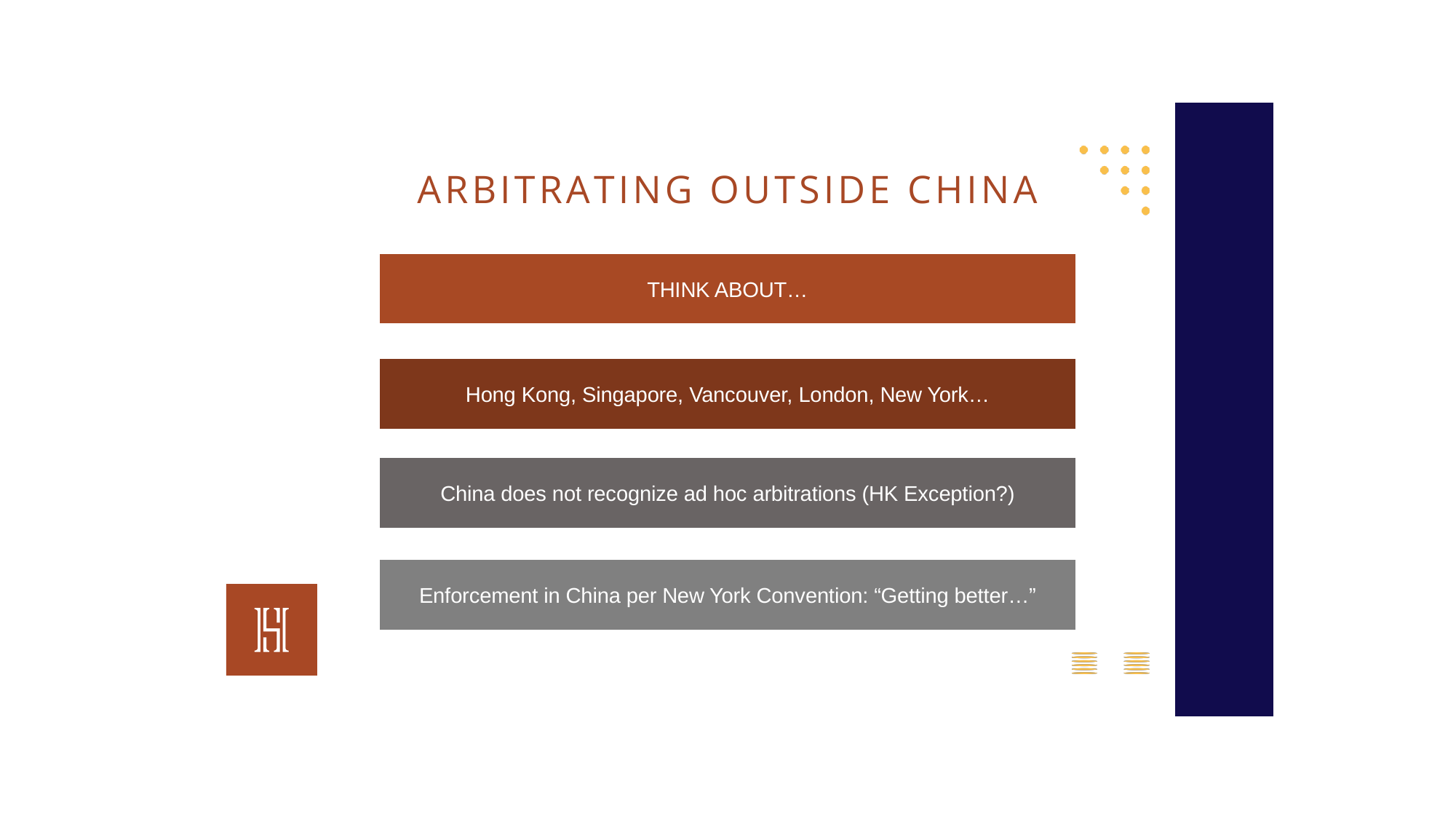

ARBITRATING OUTSIDE CHINA

THINK ABOUT…

Hong Kong, Singapore, Vancouver, London, New York…

China does not recognize ad hoc arbitrations (HK Exception?)

Enforcement in China per New York Convention: “Getting better…”